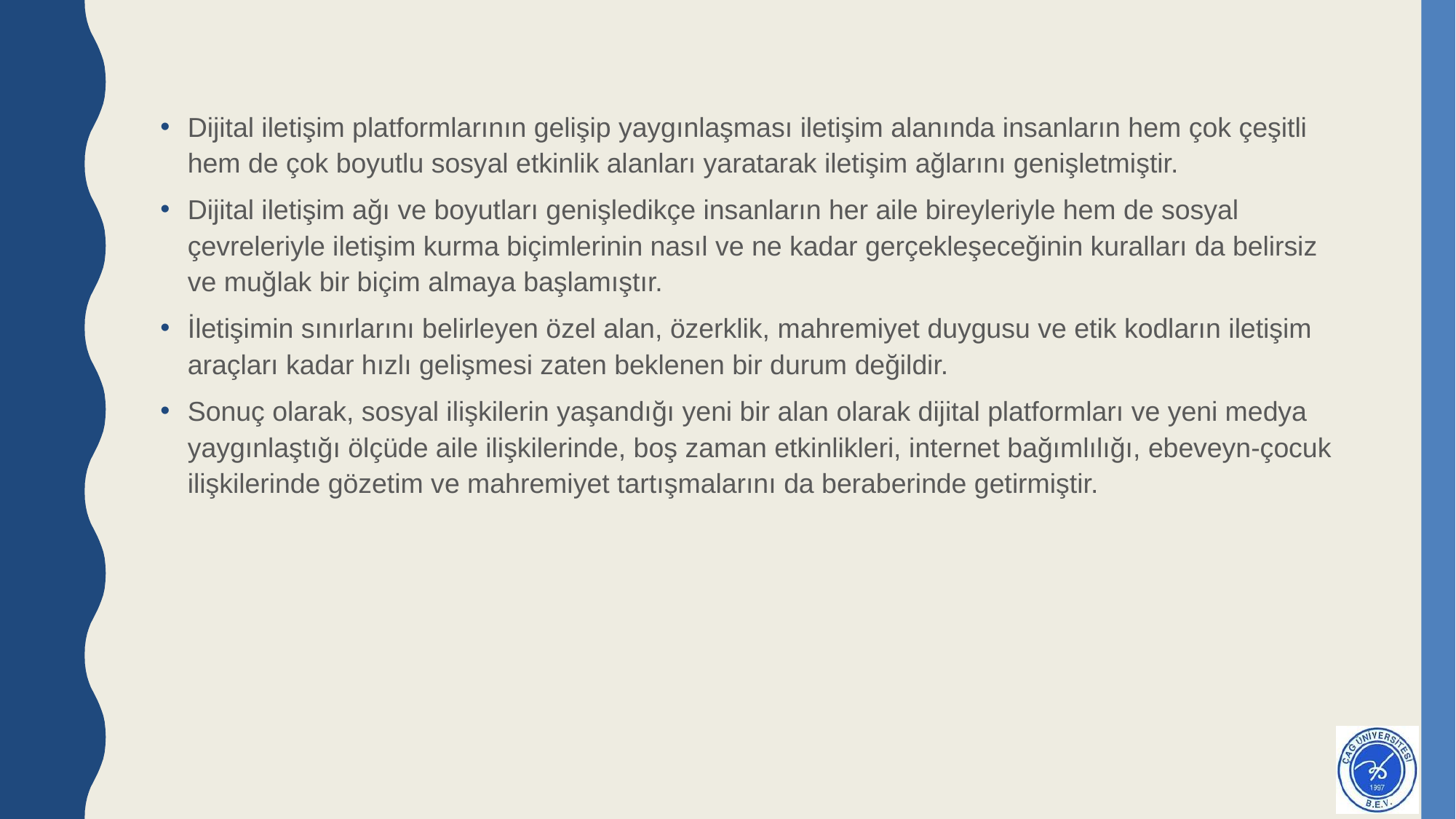

#
Dijital iletişim platformlarının gelişip yaygınlaşması iletişim alanında insanların hem çok çeşitli hem de çok boyutlu sosyal etkinlik alanları yaratarak iletişim ağlarını genişletmiştir.
Dijital iletişim ağı ve boyutları genişledikçe insanların her aile bireyleriyle hem de sosyal çevreleriyle iletişim kurma biçimlerinin nasıl ve ne kadar gerçekleşeceğinin kuralları da belirsiz ve muğlak bir biçim almaya başlamıştır.
İletişimin sınırlarını belirleyen özel alan, özerklik, mahremiyet duygusu ve etik kodların iletişim araçları kadar hızlı gelişmesi zaten beklenen bir durum değildir.
Sonuç olarak, sosyal ilişkilerin yaşandığı yeni bir alan olarak dijital platformları ve yeni medya yaygınlaştığı ölçüde aile ilişkilerinde, boş zaman etkinlikleri, internet bağımlılığı, ebeveyn-çocuk ilişkilerinde gözetim ve mahremiyet tartışmalarını da beraberinde getirmiştir.